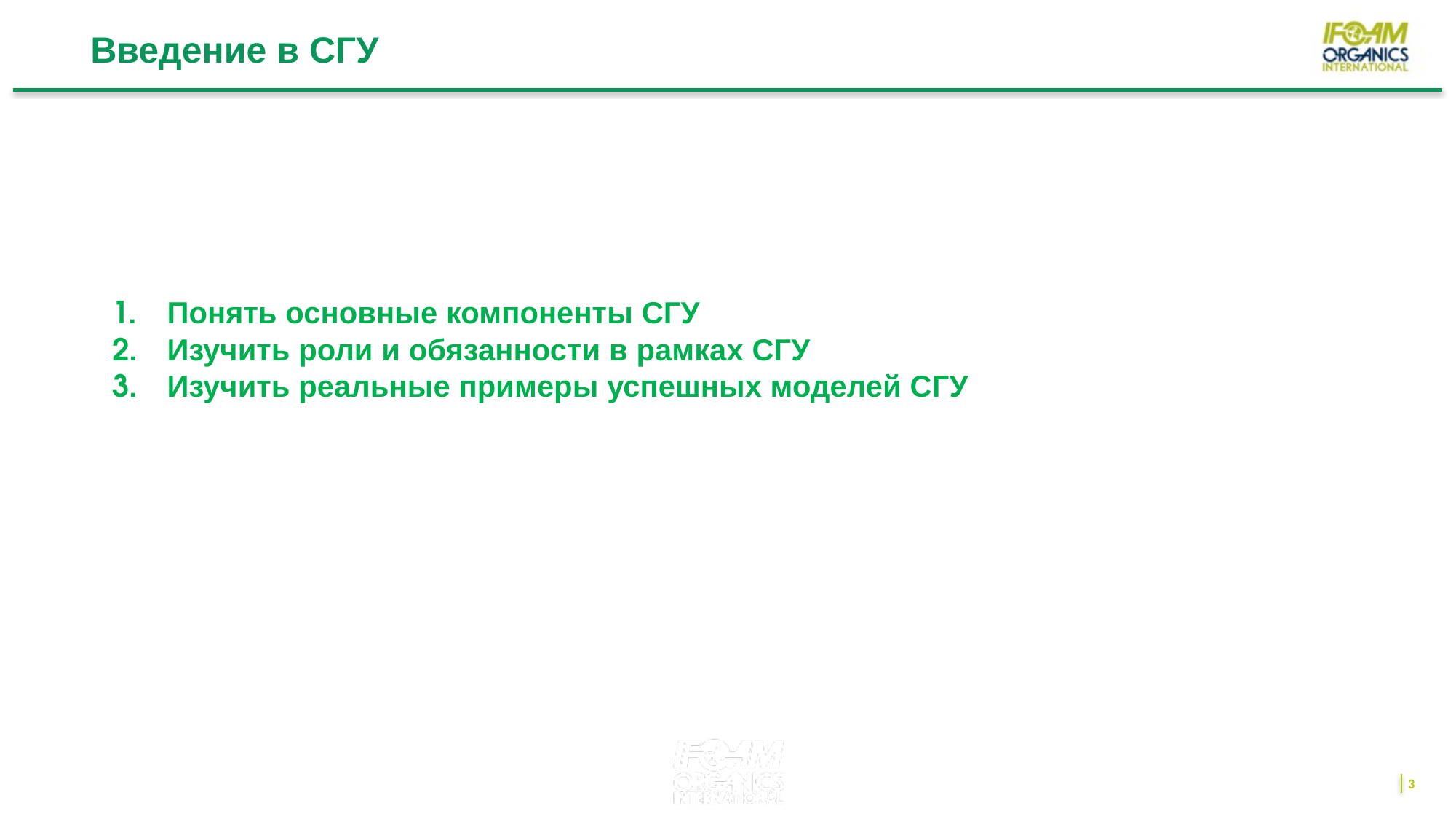

Введение в СГУ

Понять основные компоненты СГУ
Изучить роли и обязанности в рамках СГУ
Изучить реальные примеры успешных моделей СГУ